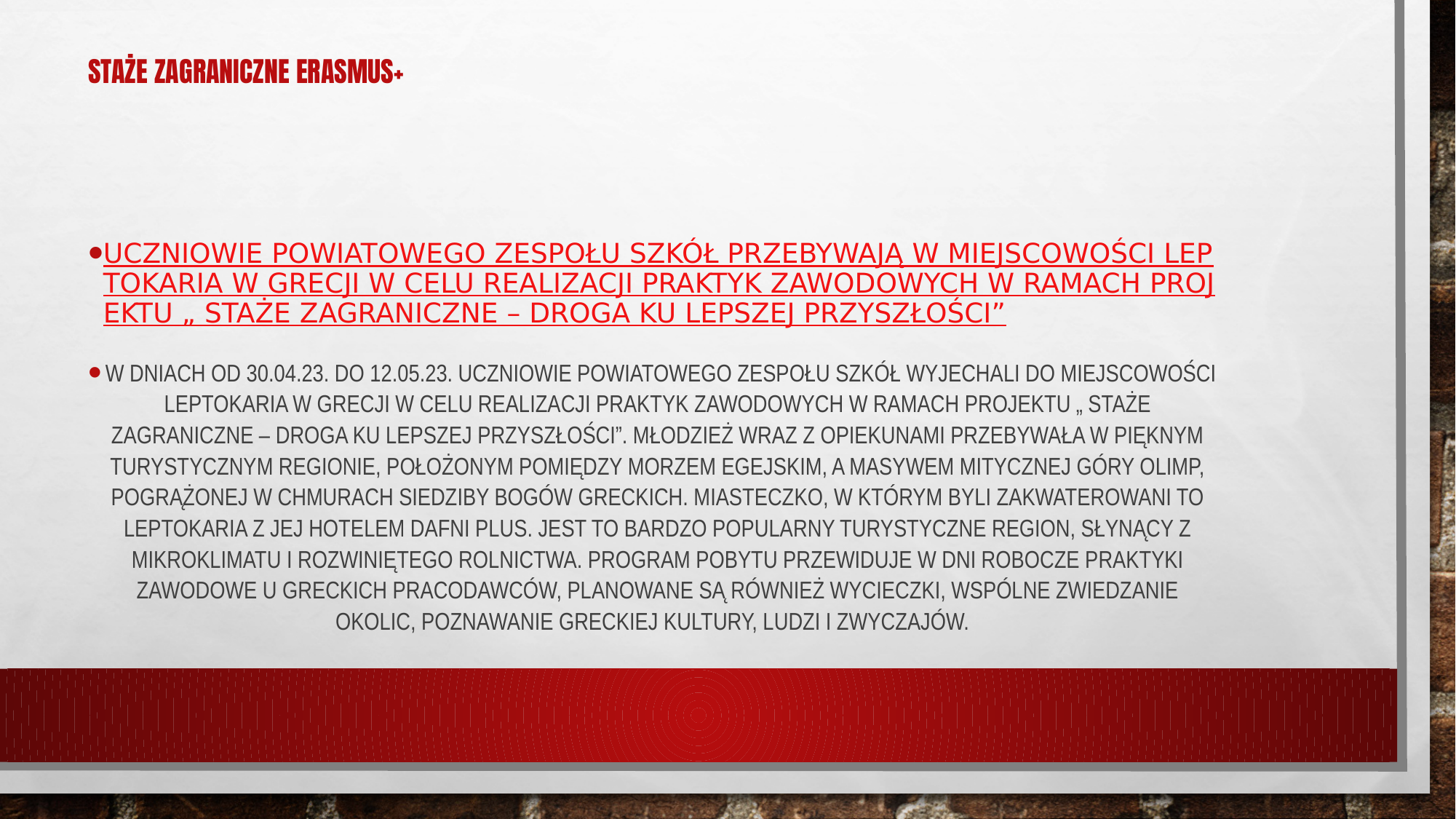

# Staże zagraniczne Erasmus+
UCZNIOWIE POWIATOWEGO ZESPOŁU SZKÓŁ PRZEBYWAJĄ W MIEJSCOWOŚCI LEPTOKARIA W GRECJI W CELU REALIZACJI PRAKTYK ZAWODOWYCH W RAMACH PROJEKTU „ STAŻE ZAGRANICZNE – DROGA KU LEPSZEJ PRZYSZŁOŚCI”
W dniach od 30.04.23. do 12.05.23. uczniowie Powiatowego Zespołu Szkół wyjechali do miejscowości Leptokaria w Grecji w celu realizacji praktyk zawodowych w ramach projektu „ Staże zagraniczne – droga ku lepszej przyszłości”. Młodzież wraz z opiekunami przebywała w pięknym turystycznym regionie, położonym pomiędzy morzem Egejskim, a masywem mitycznej góry Olimp, pogrążonej w chmurach siedziby bogów greckich. Miasteczko, w którym byli zakwaterowani to Leptokaria z jej hotelem Dafni Plus. Jest to bardzo popularny turystyczne region, słynący z mikroklimatu i rozwiniętego rolnictwa. Program pobytu przewiduje w dni robocze praktyki zawodowe u greckich pracodawców, planowane są również wycieczki, wspólne zwiedzanie okolic, poznawanie greckiej kultury, ludzi i zwyczajów.